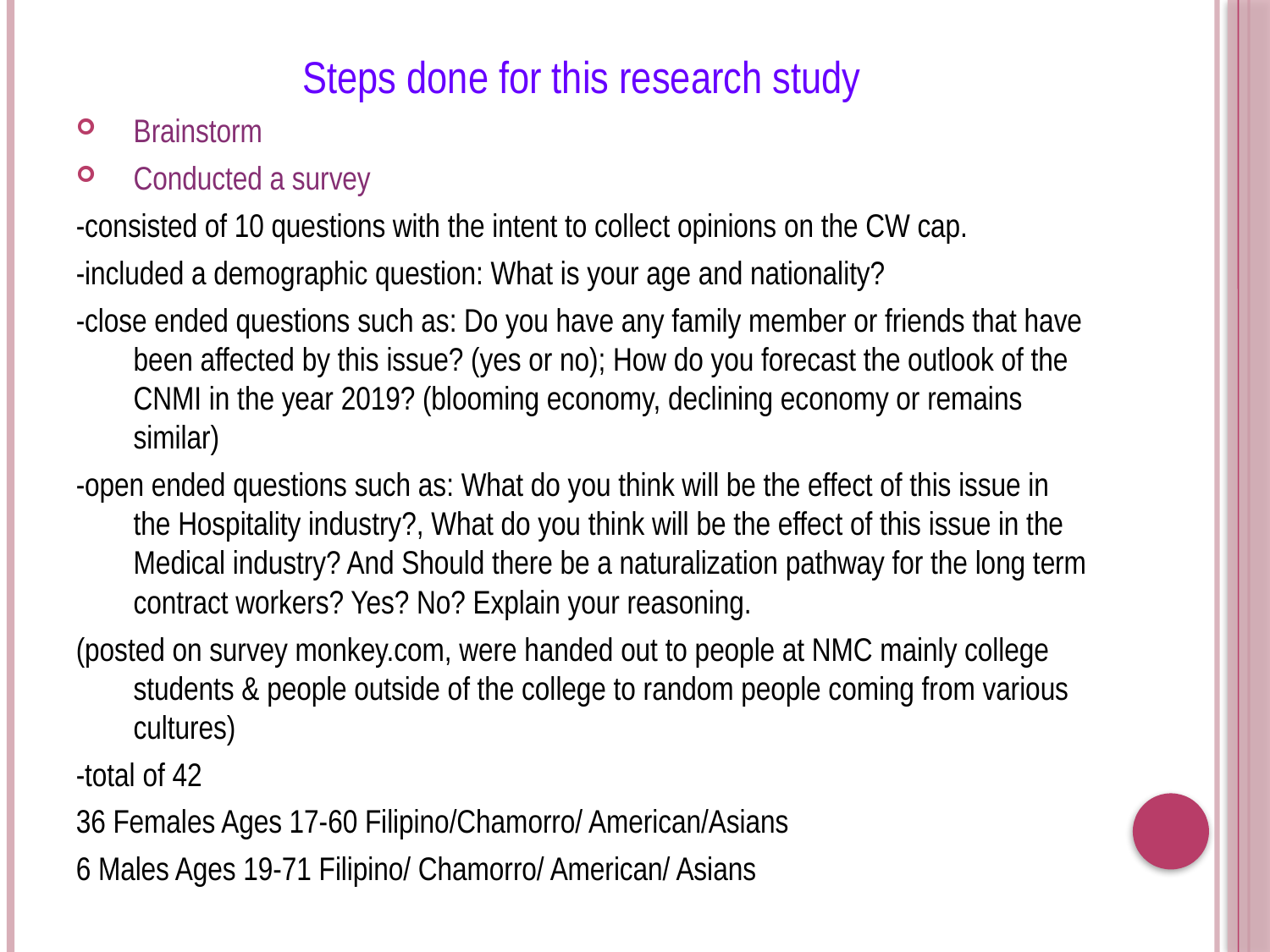

Steps done for this research study
Brainstorm
Conducted a survey
-consisted of 10 questions with the intent to collect opinions on the CW cap.
-included a demographic question: What is your age and nationality?
-close ended questions such as: Do you have any family member or friends that have been affected by this issue? (yes or no); How do you forecast the outlook of the CNMI in the year 2019? (blooming economy, declining economy or remains similar)
-open ended questions such as: What do you think will be the effect of this issue in the Hospitality industry?, What do you think will be the effect of this issue in the Medical industry? And Should there be a naturalization pathway for the long term contract workers? Yes? No? Explain your reasoning.
(posted on survey monkey.com, were handed out to people at NMC mainly college students & people outside of the college to random people coming from various cultures)
-total of 42
36 Females Ages 17-60 Filipino/Chamorro/ American/Asians
6 Males Ages 19-71 Filipino/ Chamorro/ American/ Asians